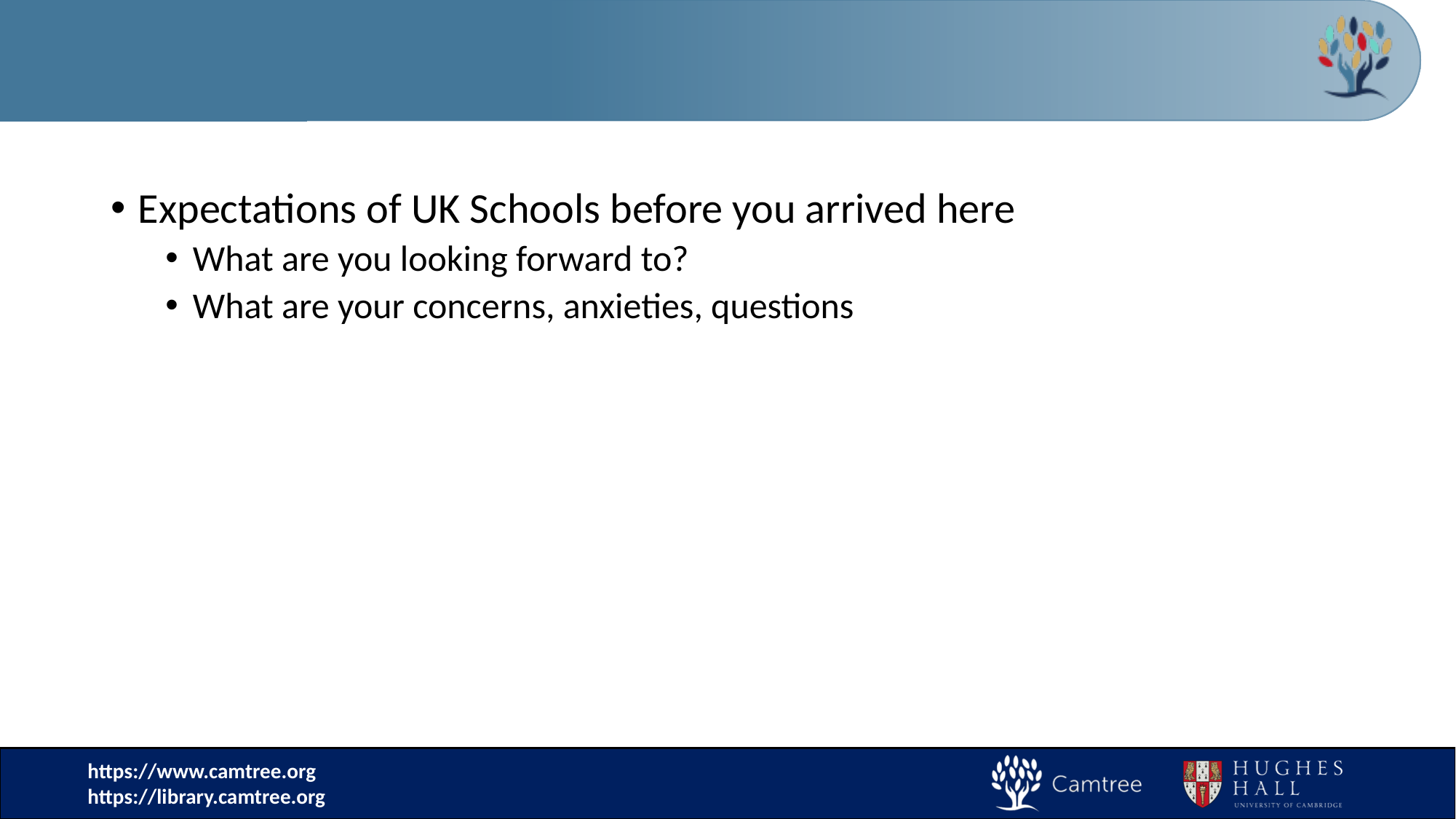

#
Expectations of UK Schools before you arrived here
What are you looking forward to?
What are your concerns, anxieties, questions